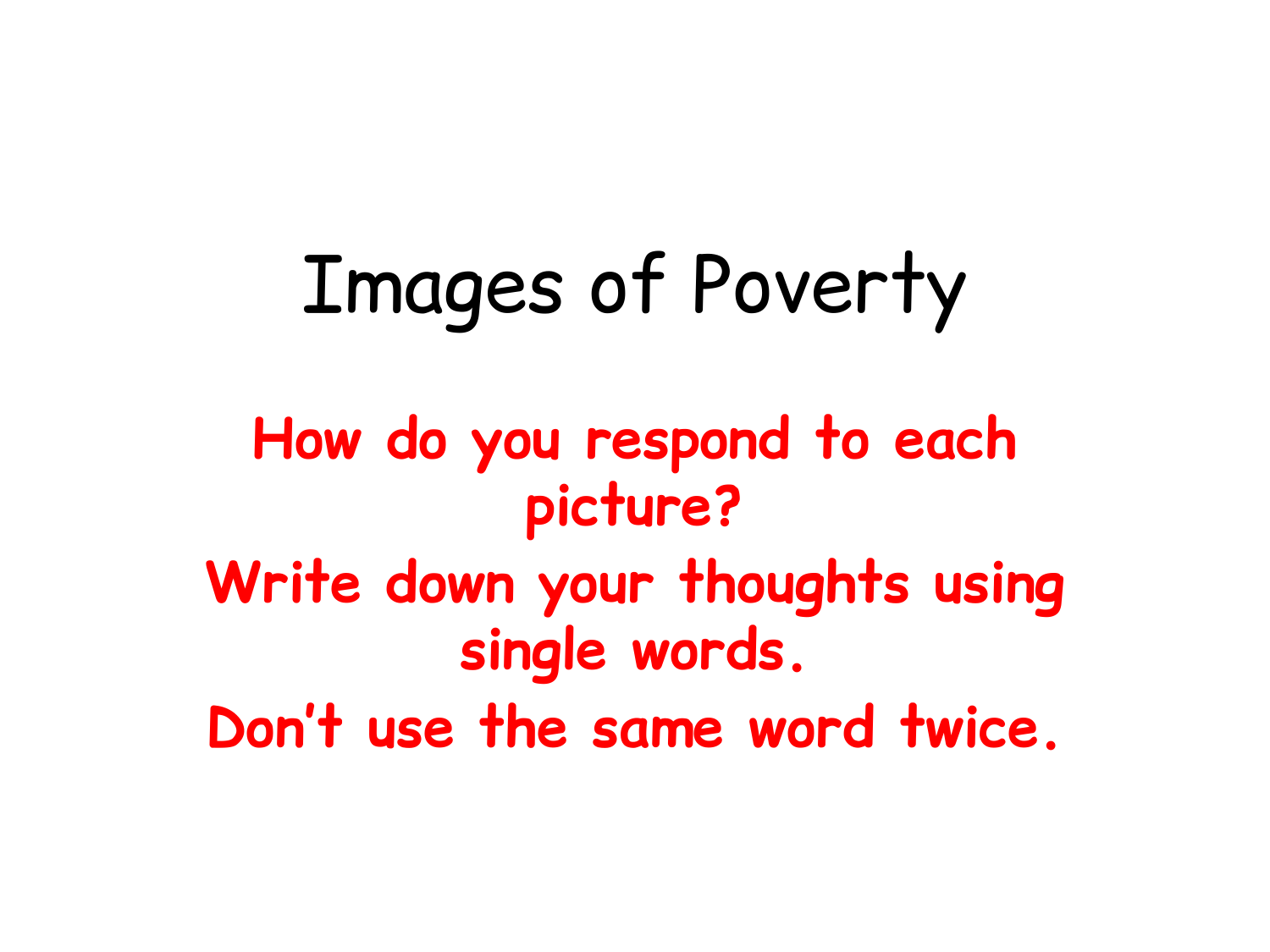

# Images of Poverty
How do you respond to each picture?
Write down your thoughts using single words.
Don’t use the same word twice.